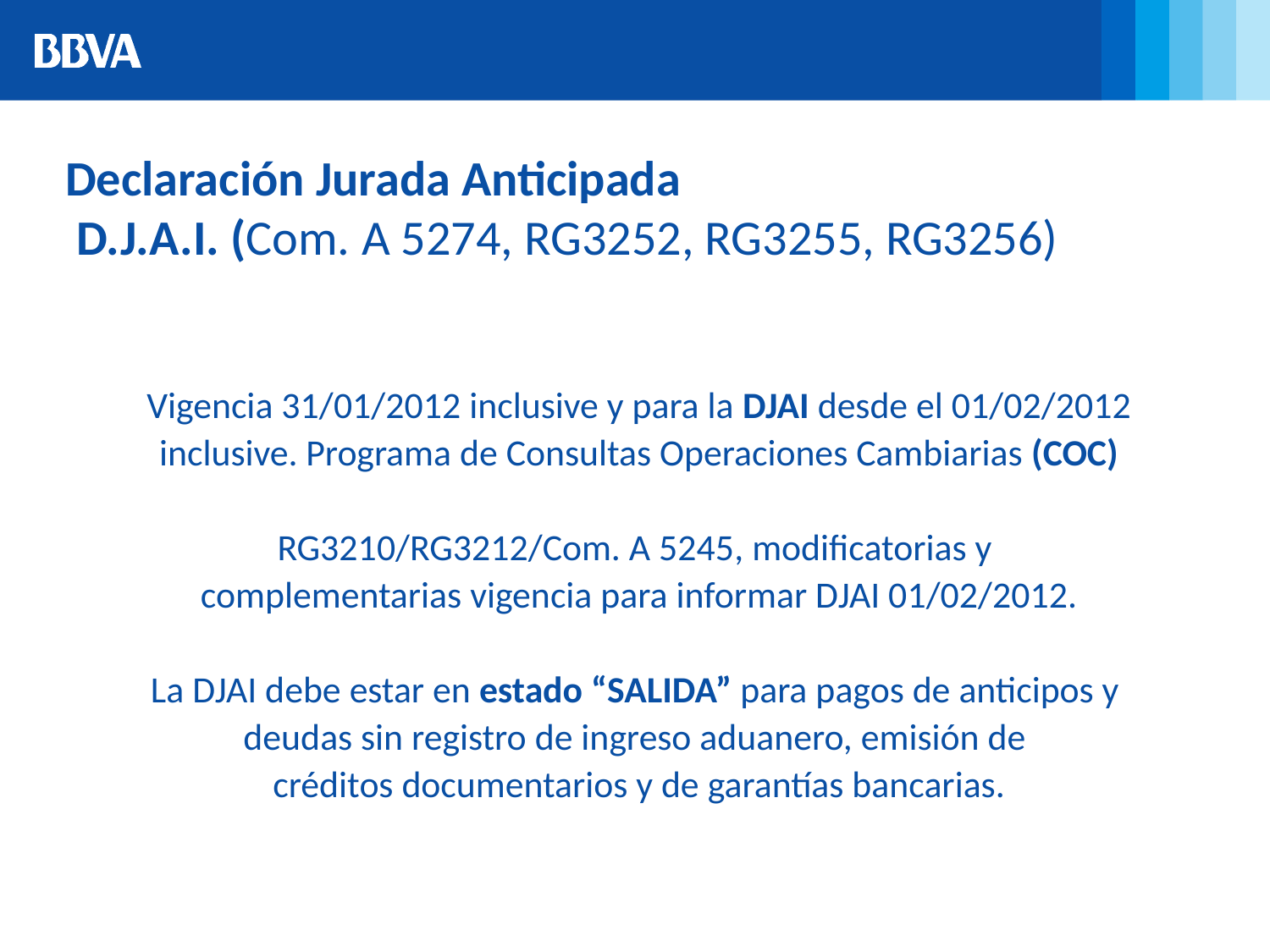

Declaración Jurada Anticipada
 D.J.A.I. (Com. A 5274, RG3252, RG3255, RG3256)

Vigencia 31/01/2012 inclusive y para la DJAI desde el 01/02/2012
inclusive. Programa de Consultas Operaciones Cambiarias (COC)

RG3210/RG3212/Com. A 5245, modificatorias y
complementarias vigencia para informar DJAI 01/02/2012.

La DJAI debe estar en estado “SALIDA” para pagos de anticipos y
deudas sin registro de ingreso aduanero, emisión de
créditos documentarios y de garantías bancarias.